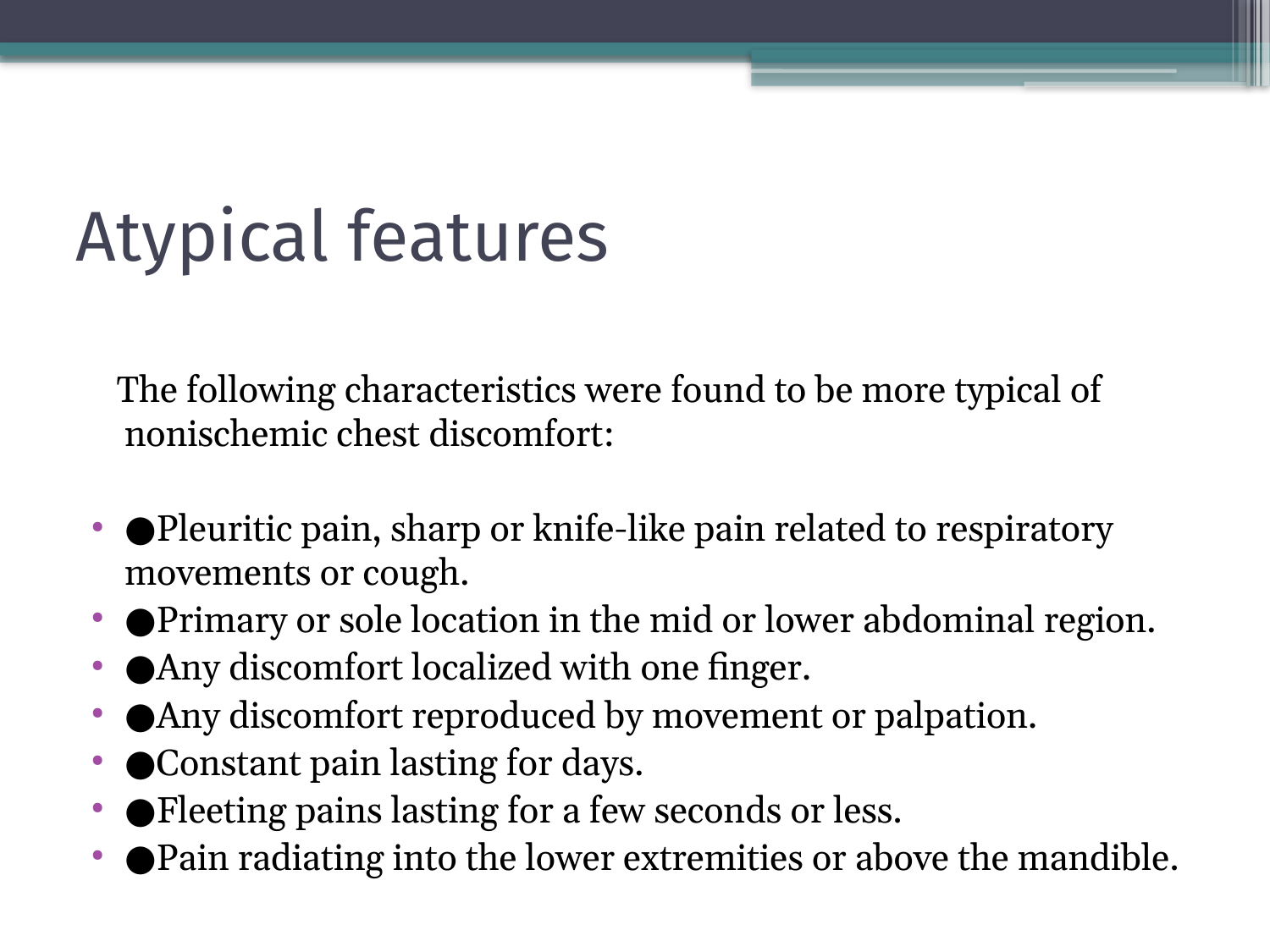

# Atypical features

   The following characteristics were found to be more typical of nonischemic chest discomfort:

●Pleuritic pain, sharp or knife-like pain related to respiratory movements or cough.
●Primary or sole location in the mid or lower abdominal region.
●Any discomfort localized with one finger.
●Any discomfort reproduced by movement or palpation.
●Constant pain lasting for days.
●Fleeting pains lasting for a few seconds or less.
●Pain radiating into the lower extremities or above the mandible.